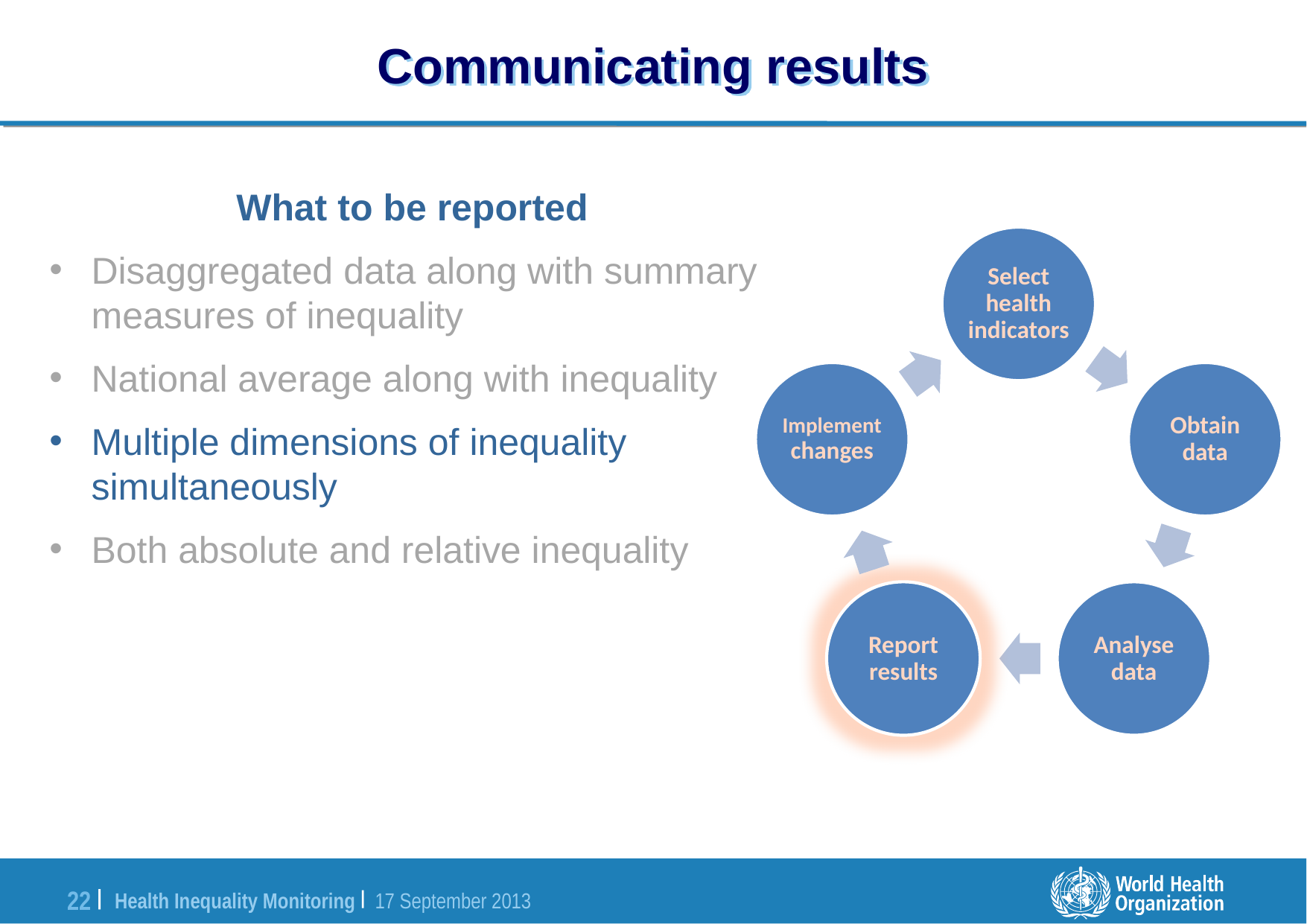

# Communicating results
Select health indicators

Obtain data

Analyse data

Report results

Implement changes

What to be reported
Disaggregated data along with summary measures of inequality
National average along with inequality
Multiple dimensions of inequality simultaneously
Both absolute and relative inequality